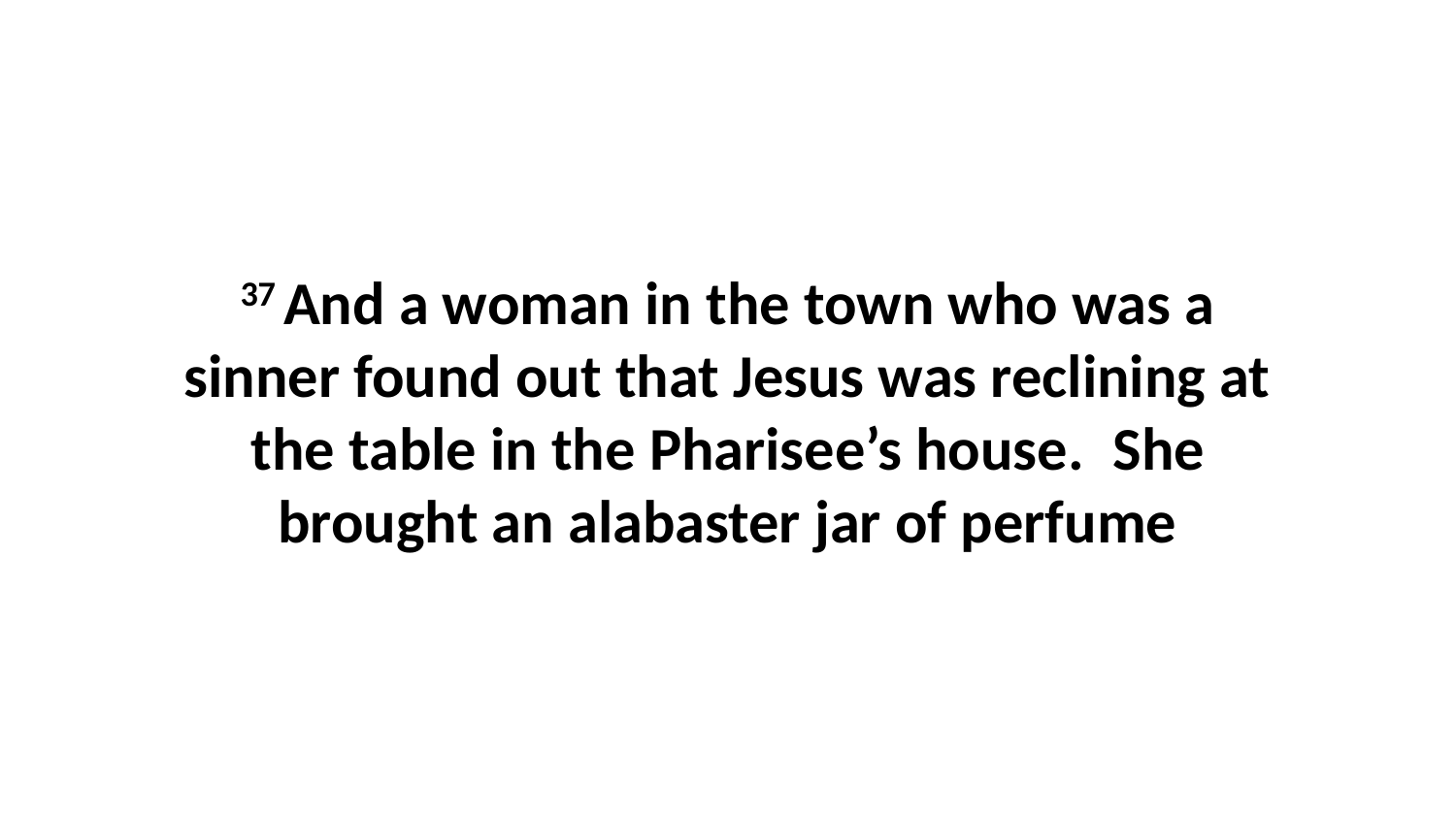

37 And a woman in the town who was a sinner found out that Jesus was reclining at the table in the Pharisee’s house.  She brought an alabaster jar of perfume